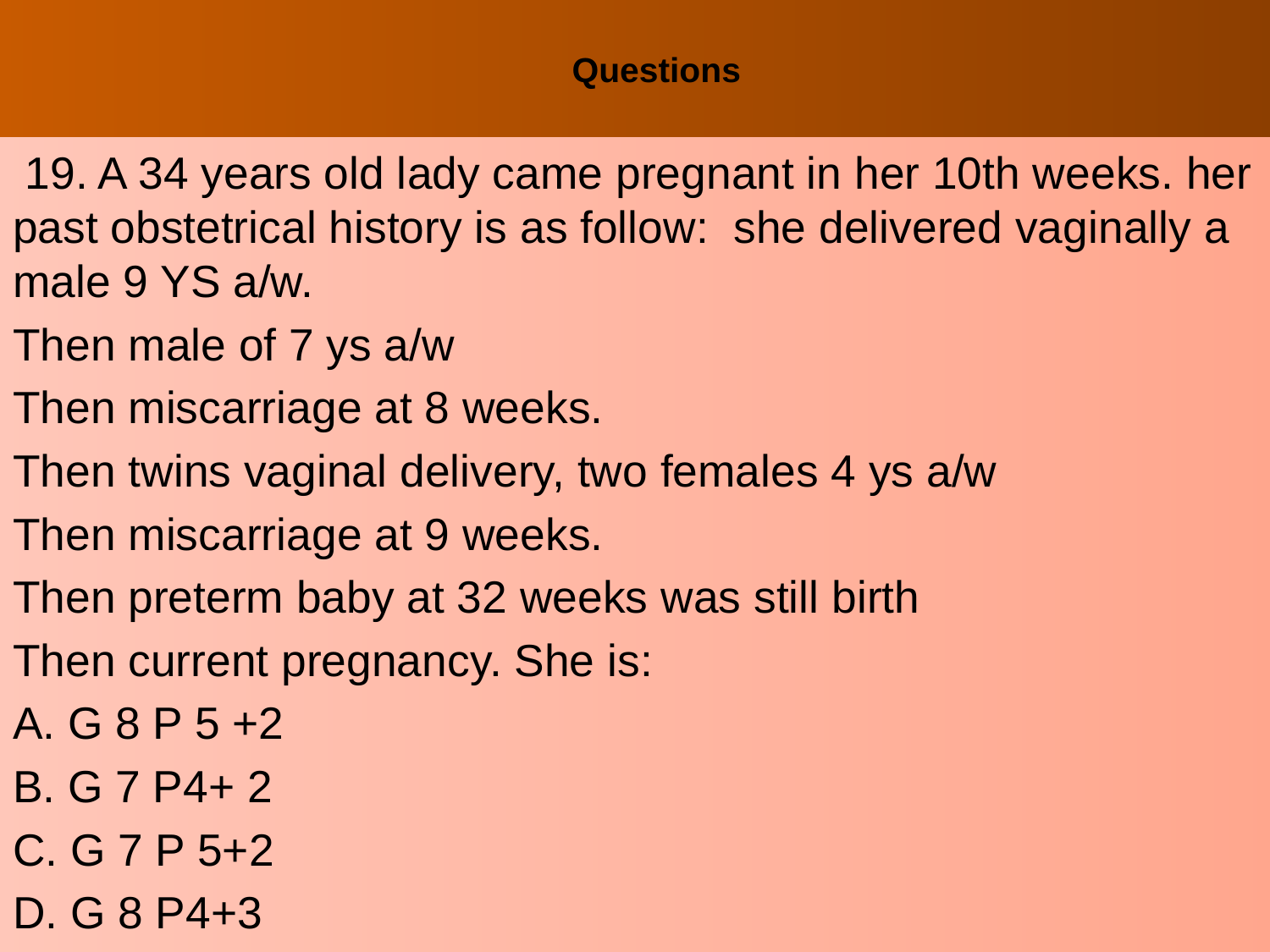

# Questions
 19. A 34 years old lady came pregnant in her 10th weeks. her past obstetrical history is as follow:  she delivered vaginally a male 9 YS a/w.
Then male of 7 ys a/w
Then miscarriage at 8 weeks.
Then twins vaginal delivery, two females 4 ys a/w
Then miscarriage at 9 weeks.
Then preterm baby at 32 weeks was still birth
Then current pregnancy. She is:
A. G 8 P 5 +2
B. G 7 P4+ 2
C. G 7 P 5+2
D. G 8 P4+3